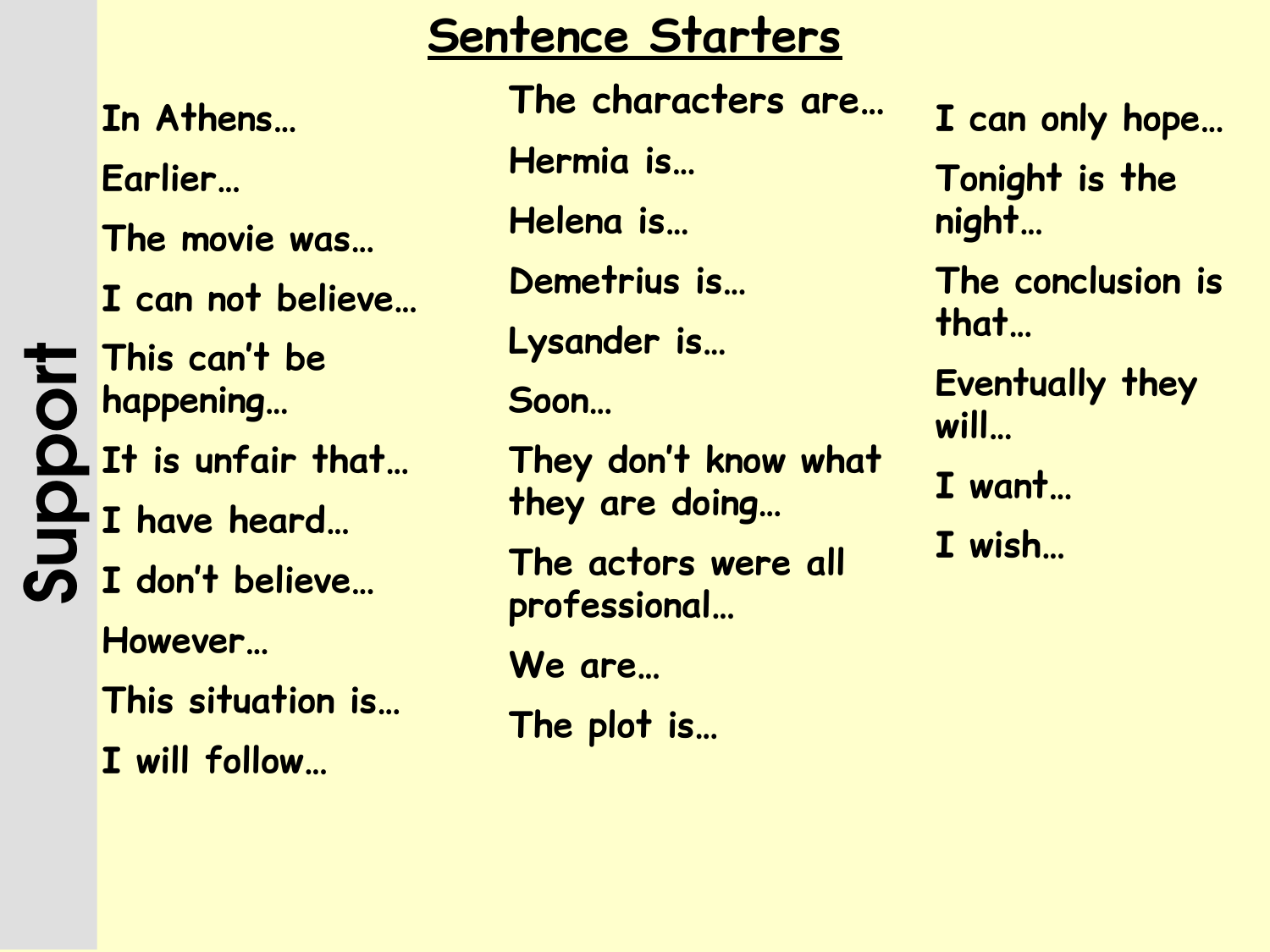

Sentence Starters
The characters are…
Hermia is…
Helena is…
Demetrius is…
Lysander is…
Soon…
They don’t know what they are doing…
The actors were all professional…
We are…
The plot is…

In Athens…
Earlier…
The movie was…
I can not believe…
This can’t be happening…
It is unfair that…
I have heard…
I don’t believe…
However…
This situation is…
I will follow…

I can only hope…
Tonight is the night…
The conclusion is that…
Eventually they will…
I want…
I wish…

Support